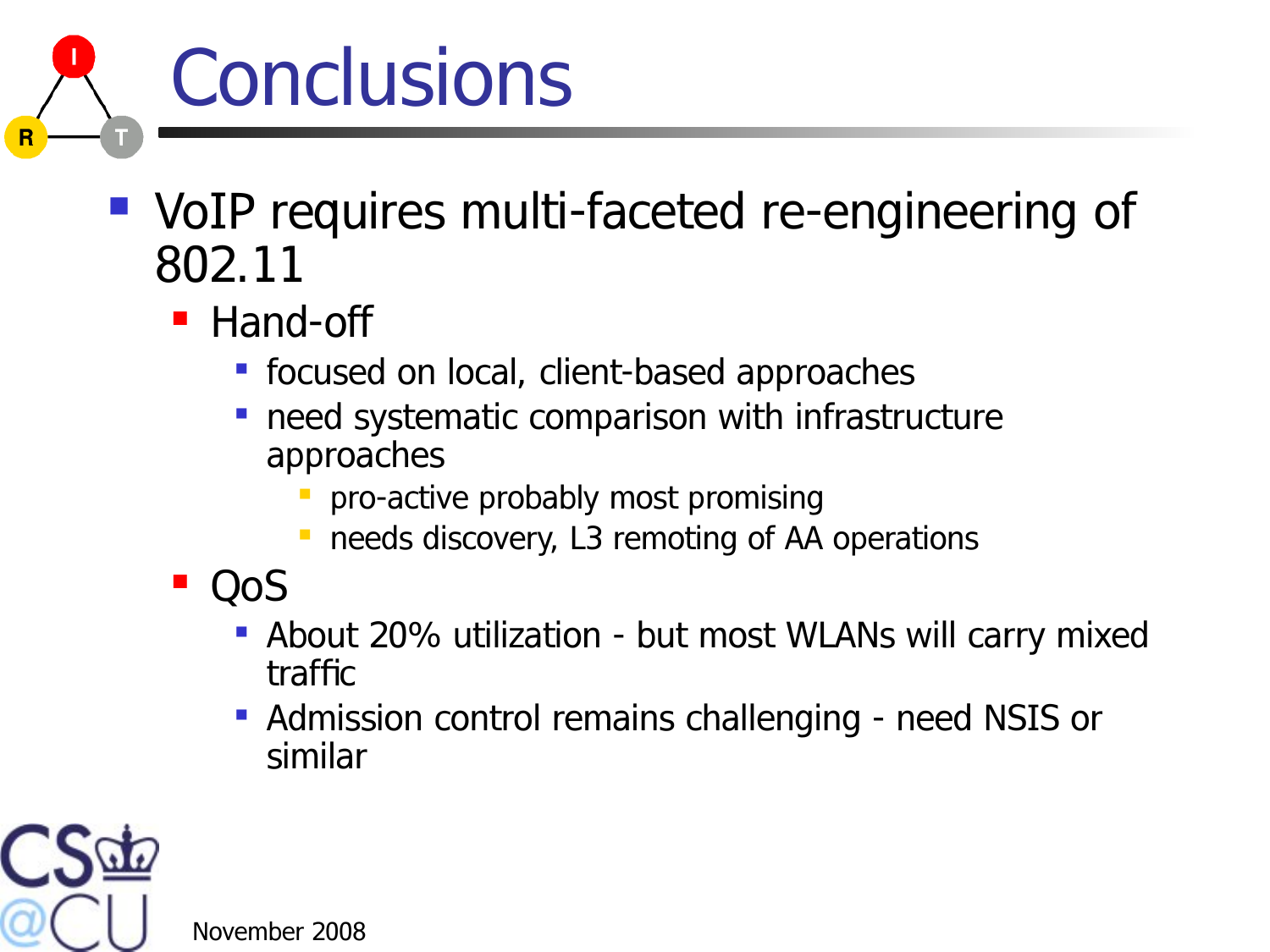

# Conclusions
VoIP requires multi-faceted re-engineering of 802.11
Hand-off
focused on local, client-based approaches
need systematic comparison with infrastructure approaches
pro-active probably most promising
needs discovery, L3 remoting of AA operations
QoS
About 20% utilization - but most WLANs will carry mixed traffic
Admission control remains challenging - need NSIS or similar
November 2008